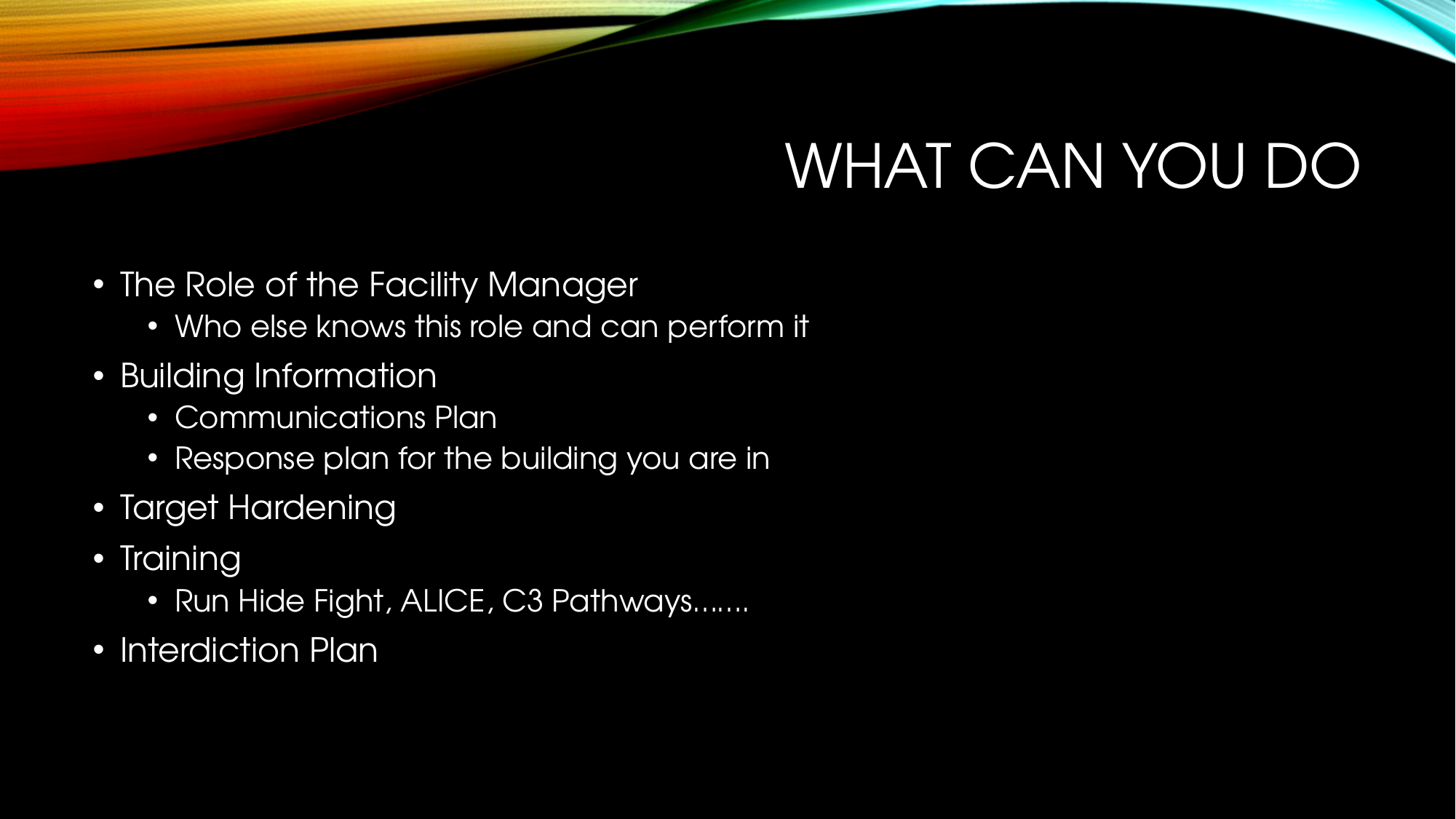

# What can you do
The Role of the Facility Manager
Who else knows this role and can perform it
Building Information
Communications Plan
Response plan for the building you are in
Target Hardening
Training
Run Hide Fight, ALICE, C3 Pathways…….
Interdiction Plan